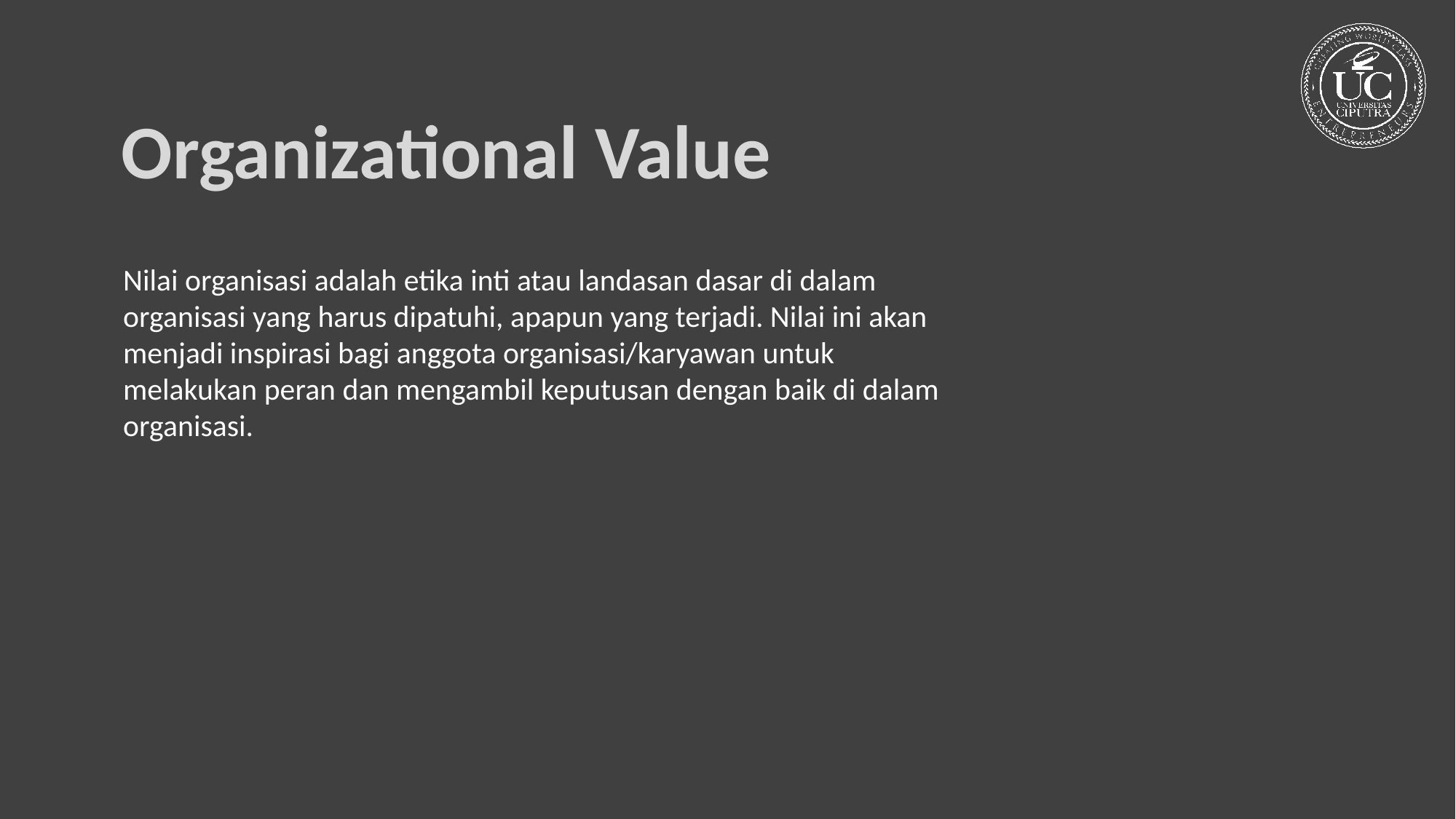

Organizational Value
Nilai organisasi adalah etika inti atau landasan dasar di dalam organisasi yang harus dipatuhi, apapun yang terjadi. Nilai ini akan menjadi inspirasi bagi anggota organisasi/karyawan untuk melakukan peran dan mengambil keputusan dengan baik di dalam organisasi.